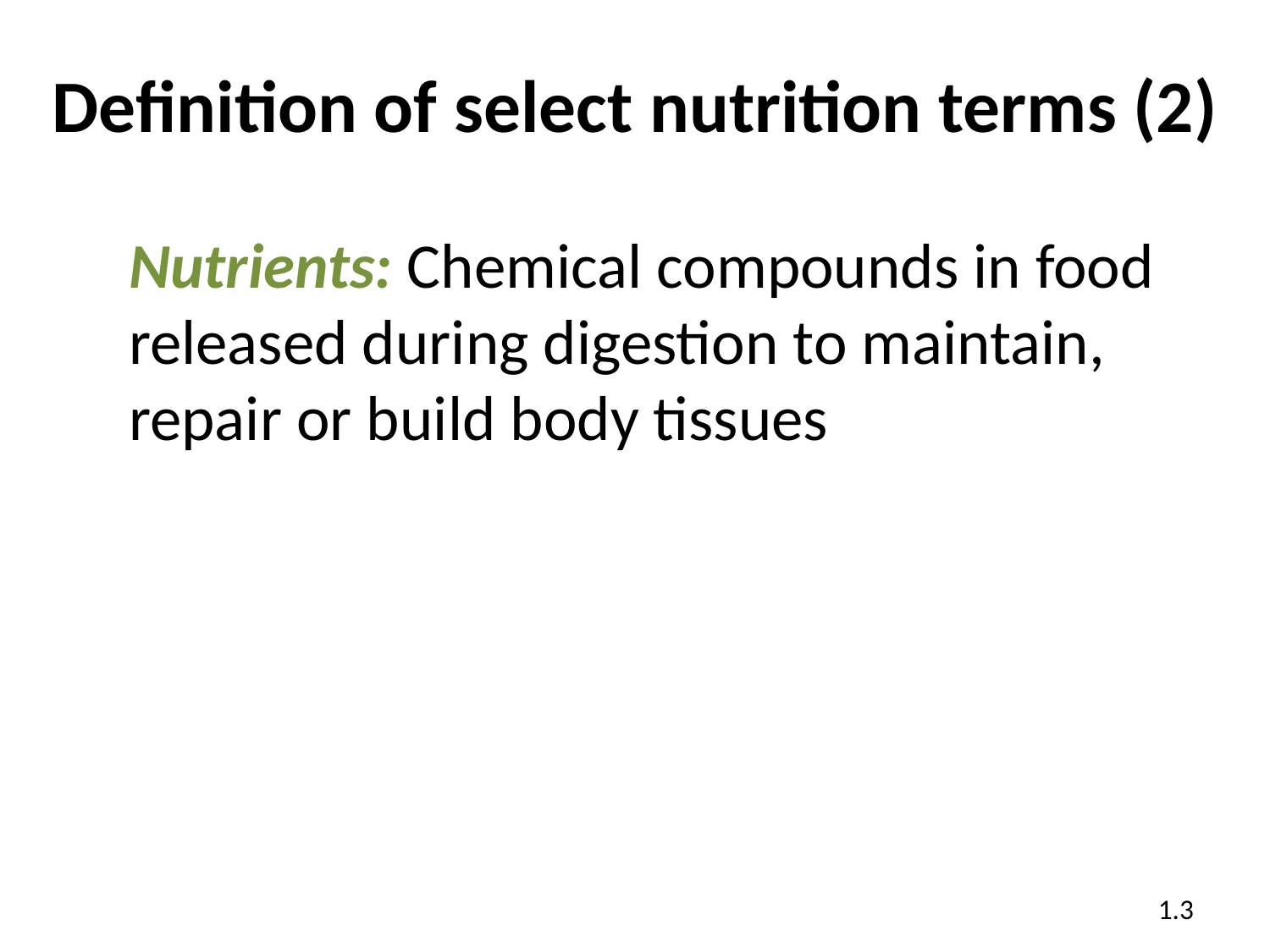

# Definition of select nutrition terms (2)
Nutrients: Chemical compounds in food released during digestion to maintain, repair or build body tissues

1.3